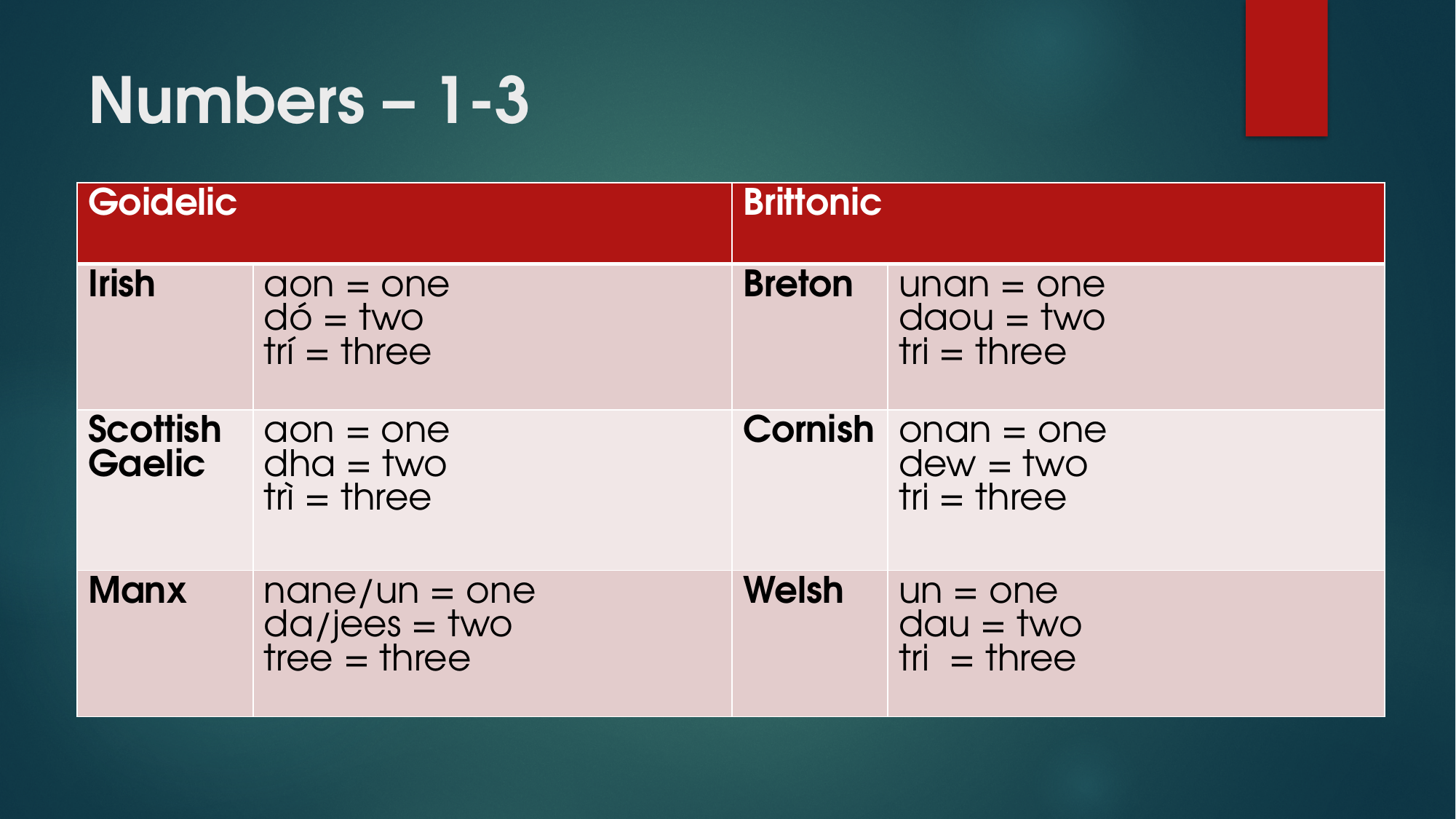

# Numbers – 1-3
| Goidelic |  | Brittonic |  |
| --- | --- | --- | --- |
| Irish | aon = one dó = two trí = three | Breton | unan = one daou = two tri = three |
| Scottish Gaelic | aon = one dha = two trì = three | Cornish | onan = one dew = two tri = three |
| Manx | nane/un = one da/jees = two tree = three | Welsh | un = one dau = two tri = three |